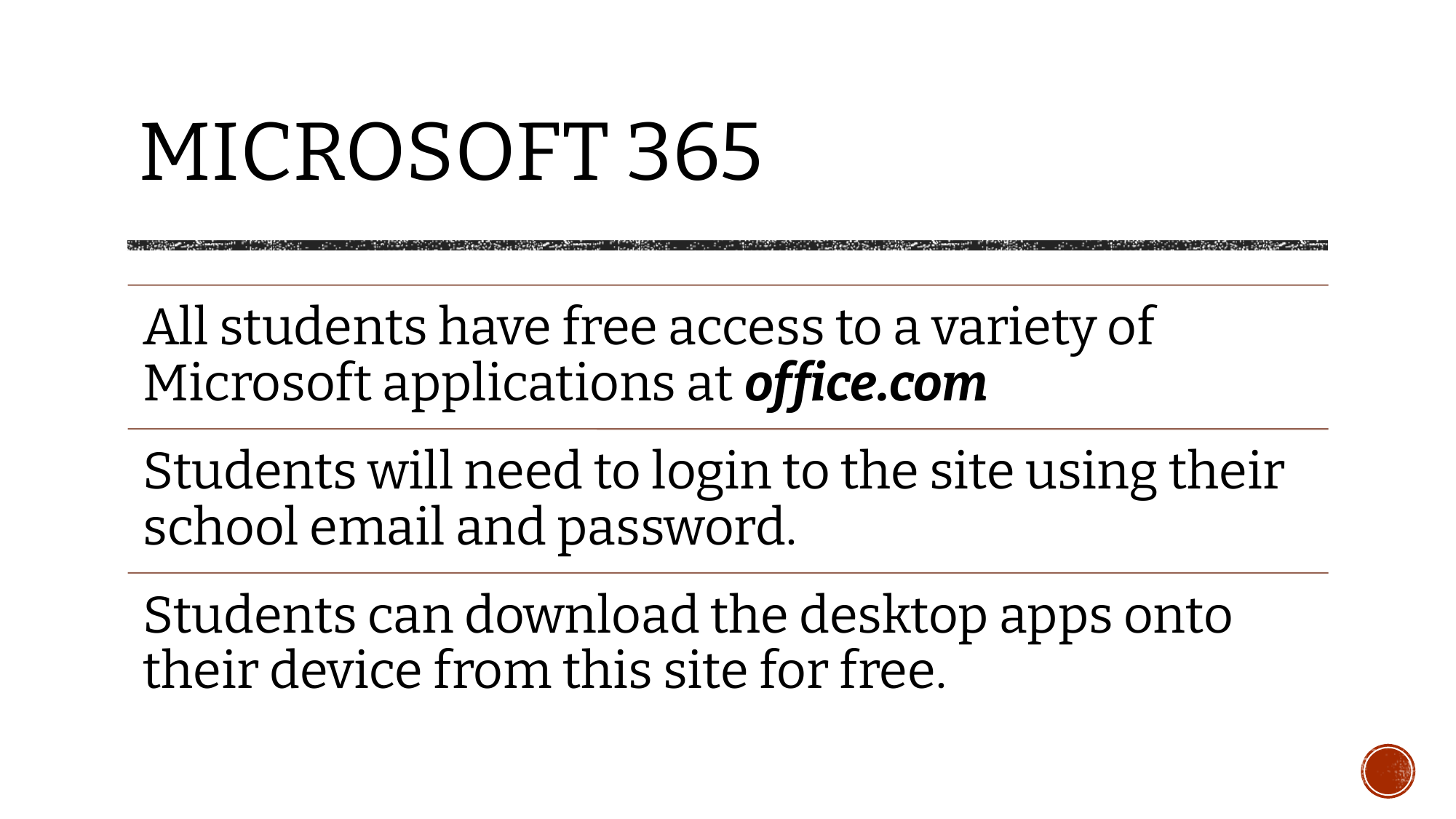

# Microsoft 365

All students have free access to a variety of Microsoft applications at office.com
Students will need to login to the site using their school email and password.
Students can download the desktop apps onto their device from this site for free.